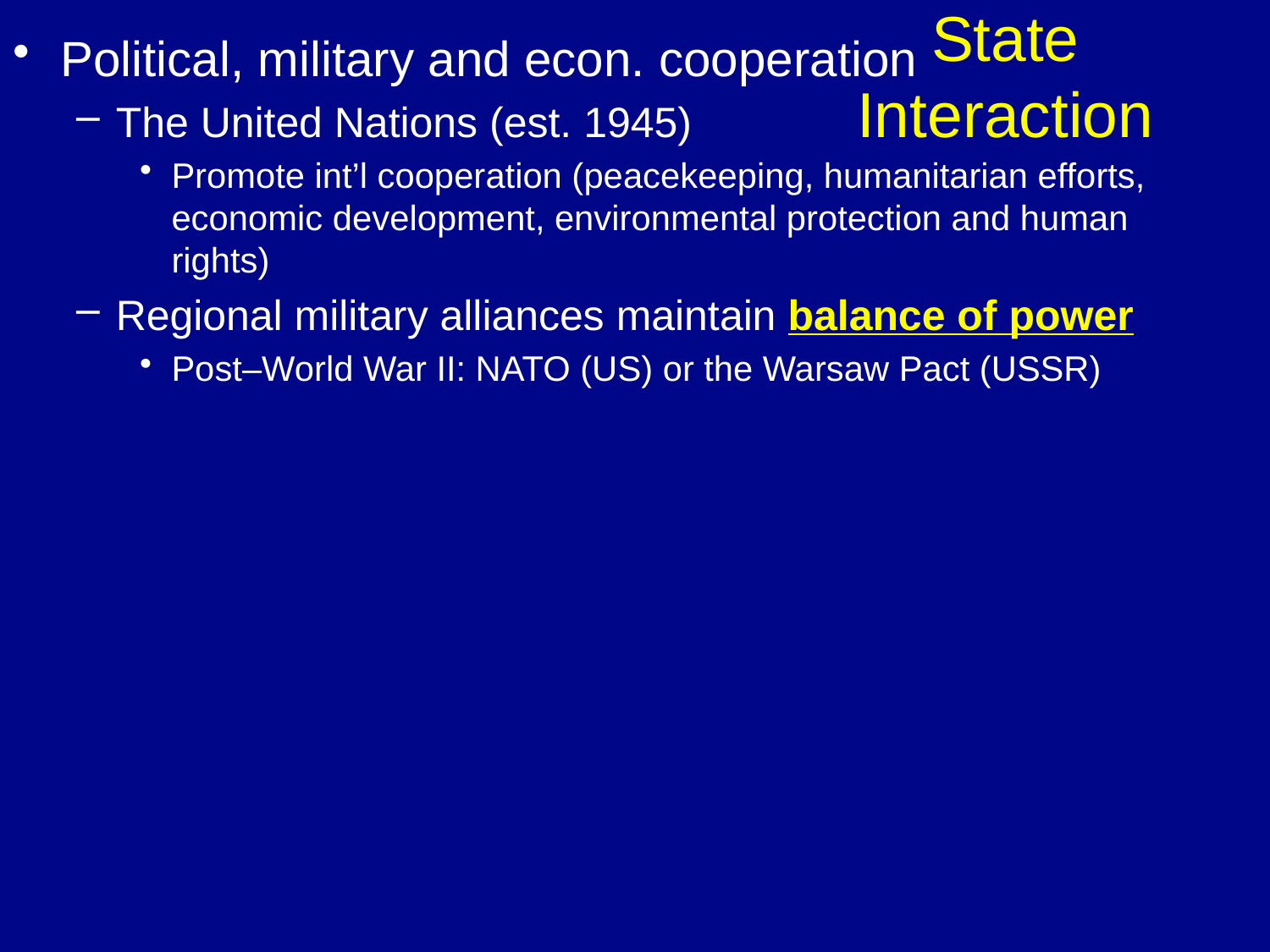

Political, military and econ. cooperation
The United Nations (est. 1945)
Promote int’l cooperation (peacekeeping, humanitarian efforts, economic development, environmental protection and human rights)
Regional military alliances maintain balance of power
Post–World War II: NATO (US) or the Warsaw Pact (USSR)

State Interaction